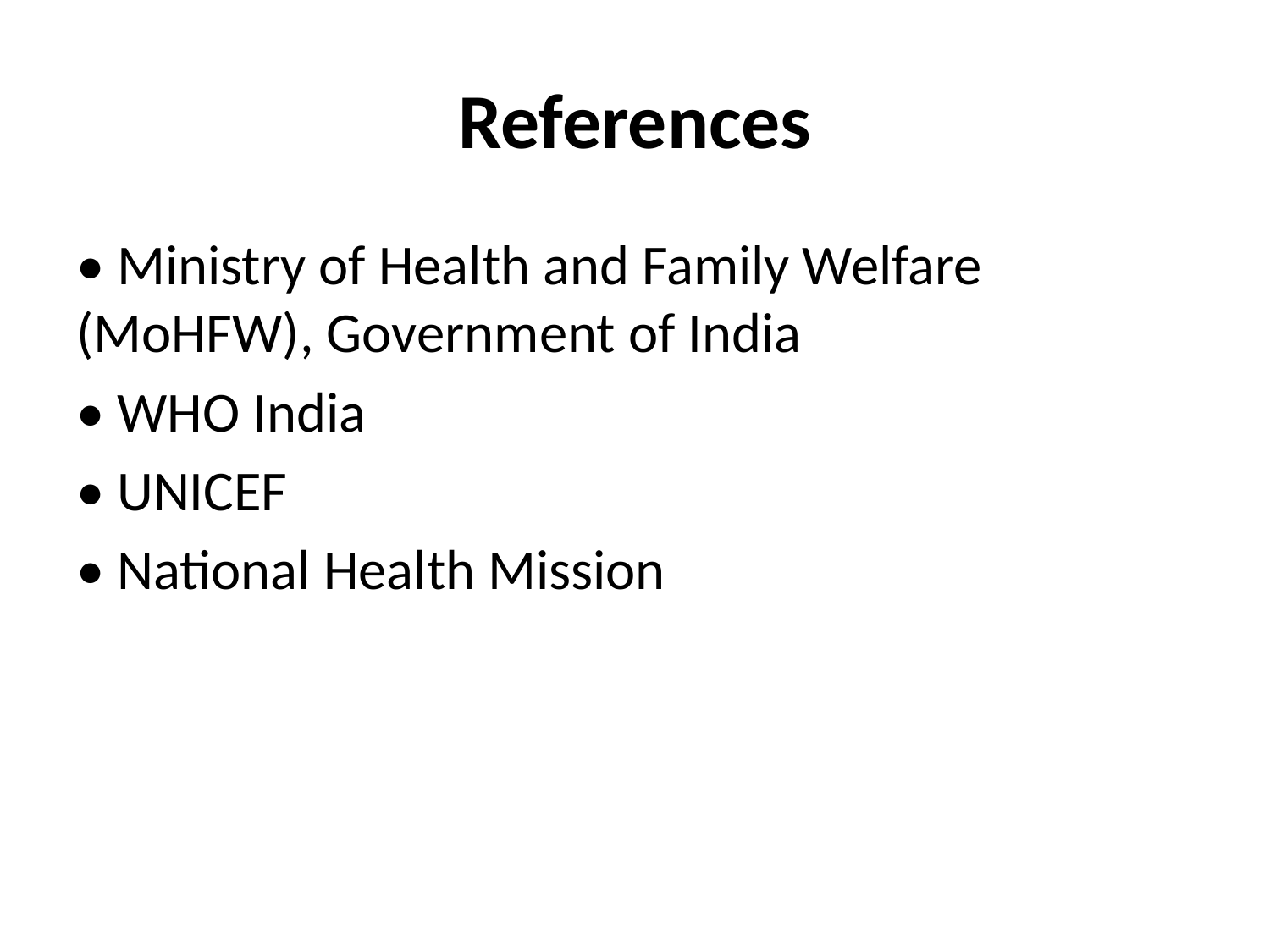

# References
• Ministry of Health and Family Welfare (MoHFW), Government of India
• WHO India
• UNICEF
• National Health Mission